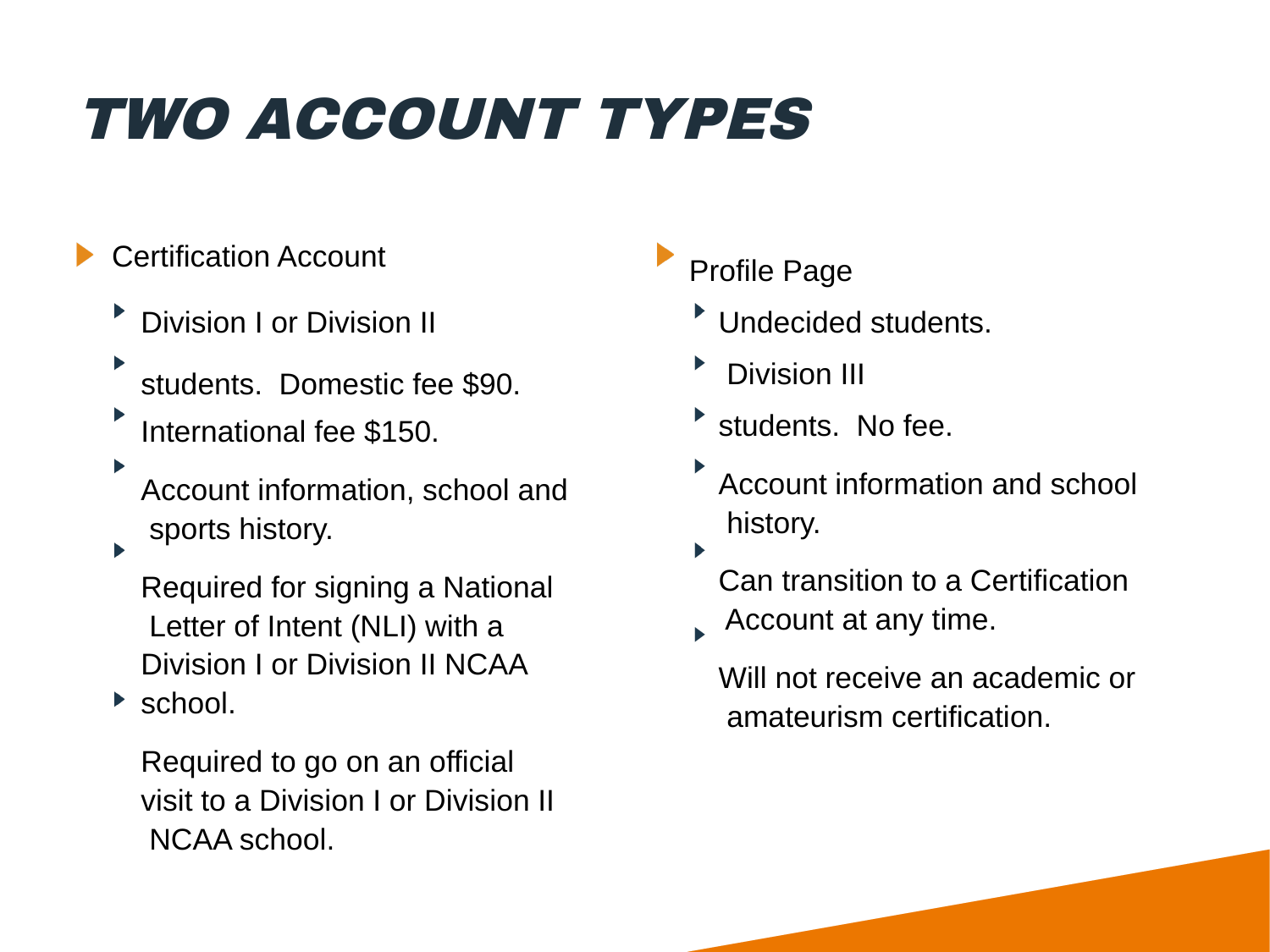

# TWO ACCOUNT TYPES
Certification Account
Division I or Division II students.  Domestic fee $90.
International fee $150.
Account information, school and  sports history.
Required for signing a National  Letter of Intent (NLI) with a  Division I or Division II NCAA  school.
Required to go on an official  visit to a Division I or Division II  NCAA school.
Profile Page  Undecided students.  Division III students.  No fee.
Account information and school  history.
Can transition to a Certification  Account at any time.
Will not receive an academic or  amateurism certification.